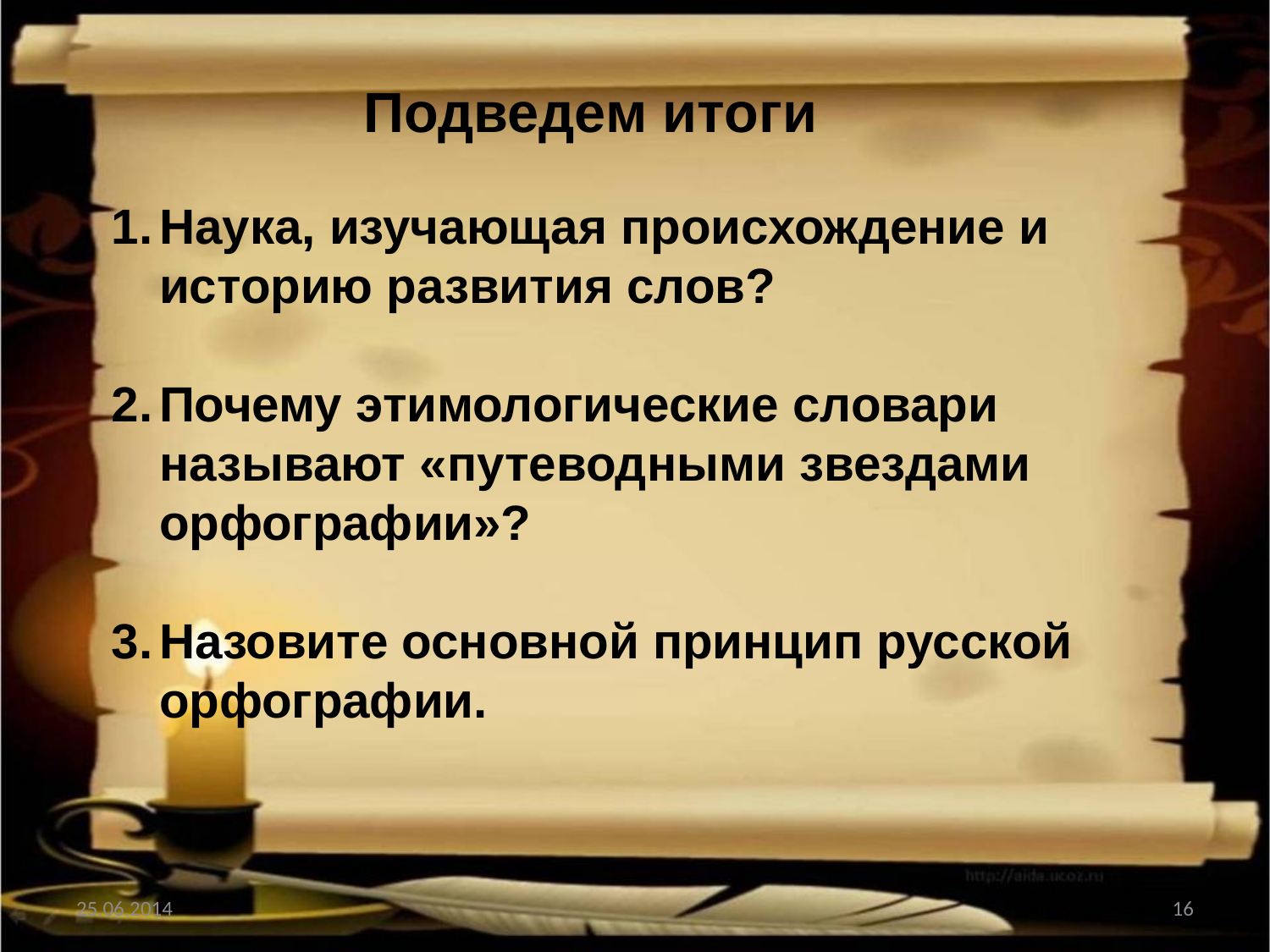

Подведем итоги
Наука, изучающая происхождение и историю развития слов?

Почему этимологические словари называют «путеводными звездами орфографии»?

Назовите основной принцип русской орфографии.

25.06.2014
16